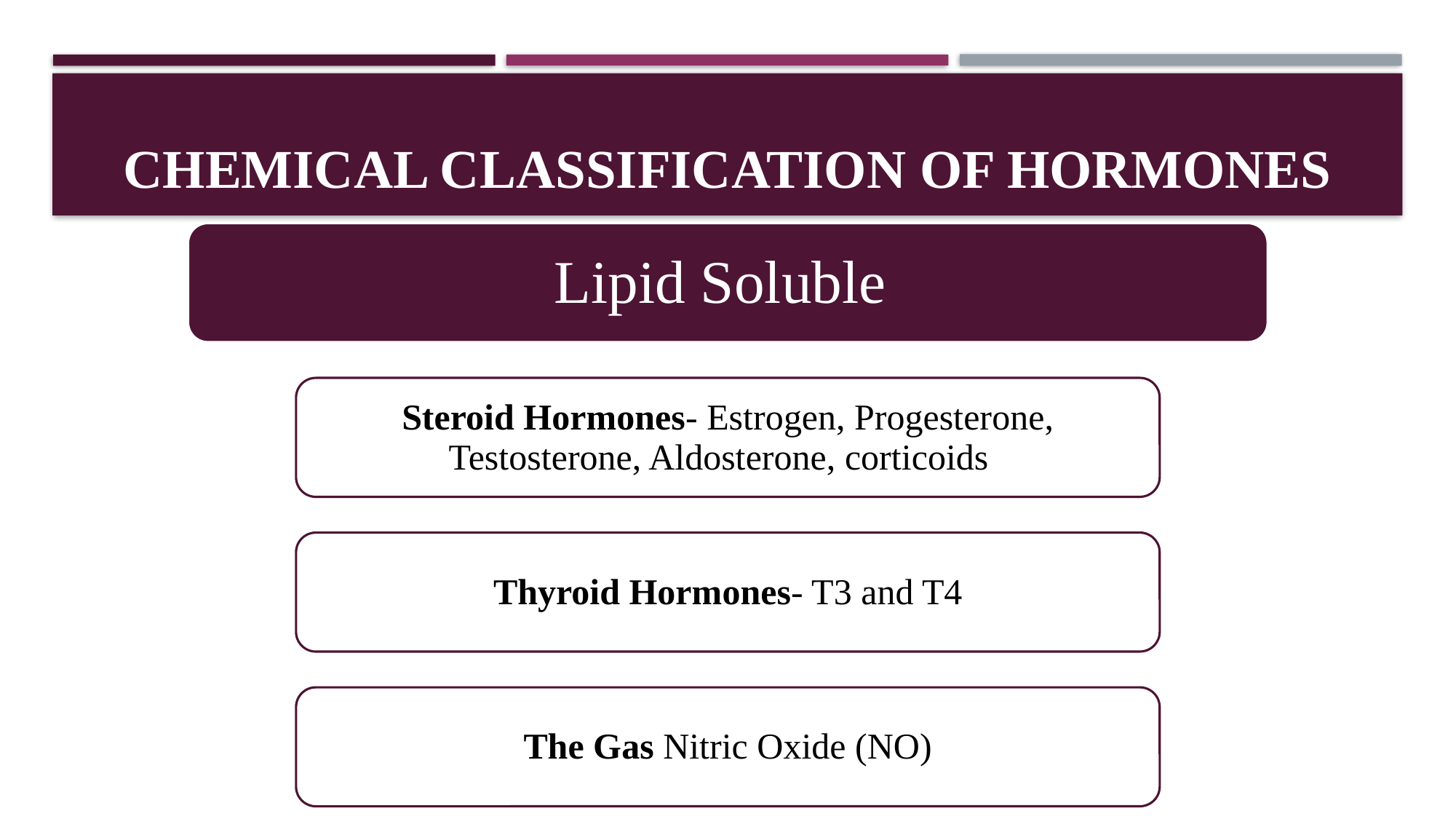

# Chemical Classification of Hormones
Lipid Soluble
Steroid Hormones- Estrogen, Progesterone, Testosterone, Aldosterone, corticoids
Thyroid Hormones- T3 and T4
The Gas Nitric Oxide (NO)